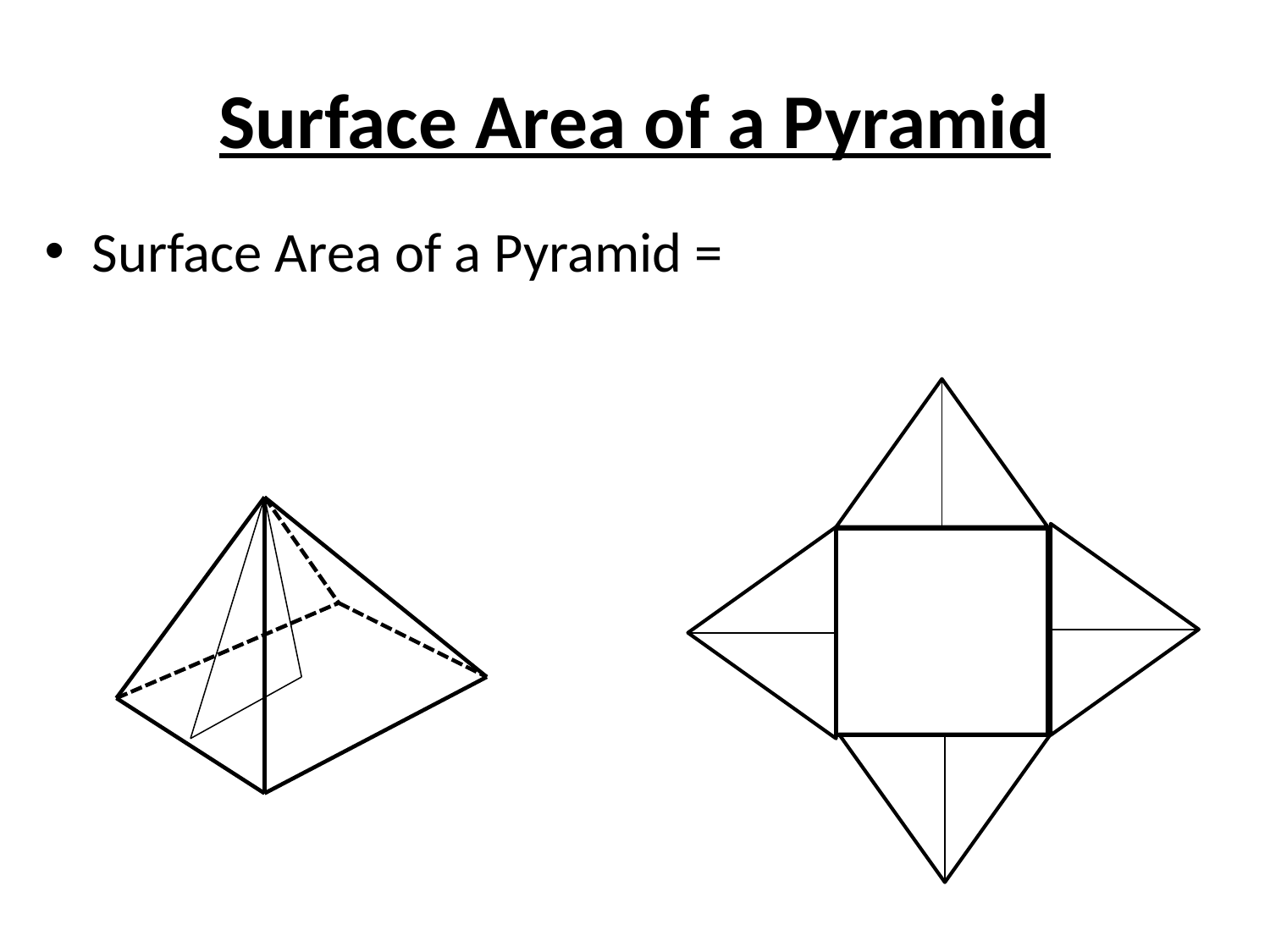

# Surface Area of a Pyramid
Surface Area of a Pyramid =